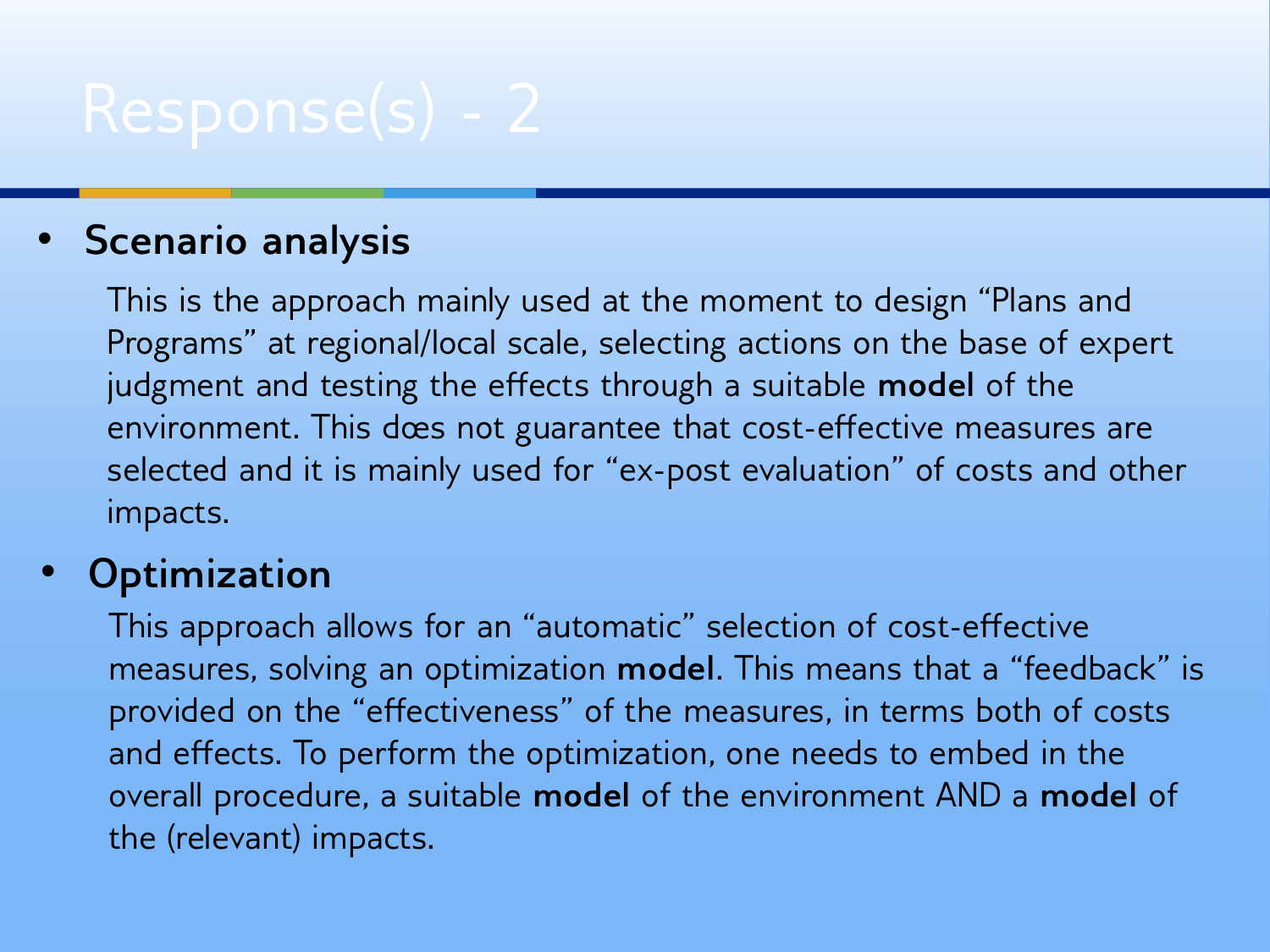

# Response(s) - 2
Scenario analysis
This is the approach mainly used at the moment to design “Plans and Programs” at regional/local scale, selecting actions on the base of expert judgment and testing the effects through a suitable model of the environment. This does not guarantee that cost-effective measures are selected and it is mainly used for “ex-post evaluation” of costs and other impacts.
Optimization
This approach allows for an “automatic” selection of cost-effective measures, solving an optimization model. This means that a “feedback” is provided on the “effectiveness” of the measures, in terms both of costs and effects. To perform the optimization, one needs to embed in the overall procedure, a suitable model of the environment AND a model of the (relevant) impacts.